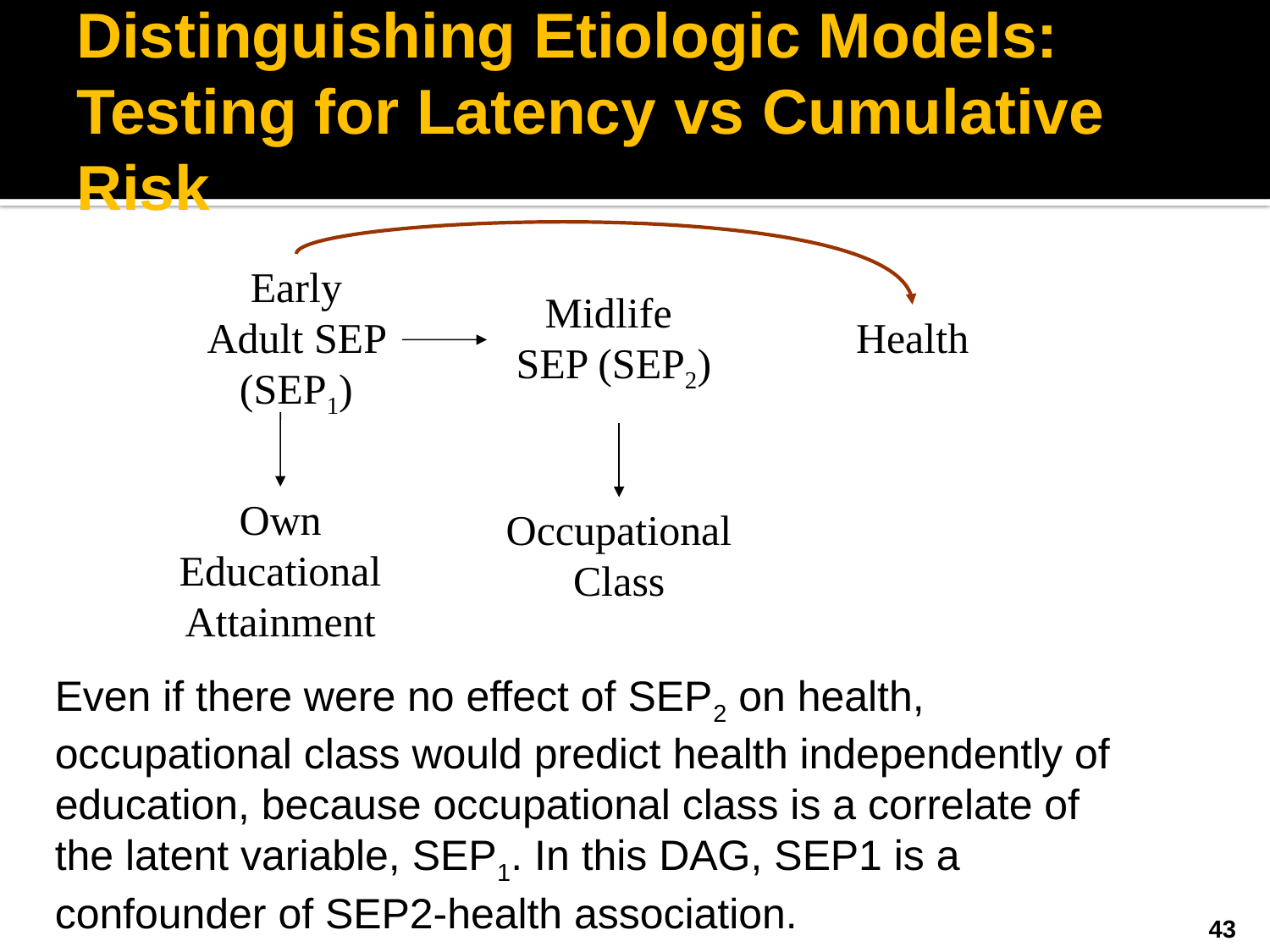

Distinguishing Etiologic Models: Testing for Latency vs Cumulative Risk
Early Adult SEP (SEP1)
Midlife
 SEP (SEP2)
Health
Own Educational Attainment
Occupational Class
Even if there were no effect of SEP2 on health, occupational class would predict health independently of education, because occupational class is a correlate of the latent variable, SEP1. In this DAG, SEP1 is a confounder of SEP2-health association.
43